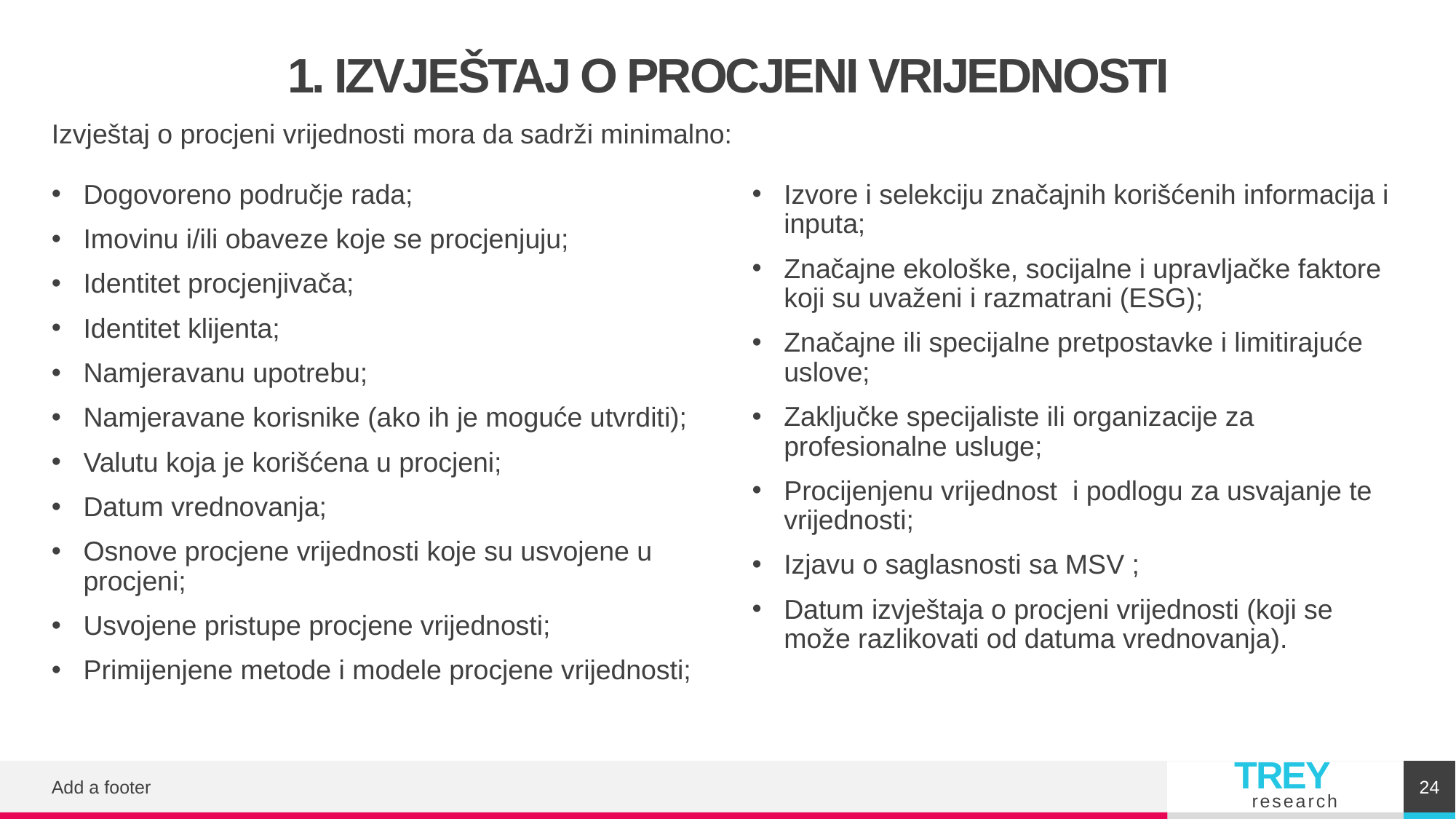

# 1. IZVJEŠTAJ O PROCJENI VRIJEDNOSTI
Izvještaj o procjeni vrijednosti mora da sadrži minimalno:
Izvore i selekciju značajnih korišćenih informacija i inputa;
Značajne ekološke, socijalne i upravljačke faktore koji su uvaženi i razmatrani (ESG);
Značajne ili specijalne pretpostavke i limitirajuće uslove;
Zaključke specijaliste ili organizacije za profesionalne usluge;
Procijenjenu vrijednost  i podlogu za usvajanje te vrijednosti;
Izjavu o saglasnosti sa MSV ;
Datum izvještaja o procjeni vrijednosti (koji se može razlikovati od datuma vrednovanja).

Dogovoreno područje rada;
Imovinu i/ili obaveze koje se procjenjuju;
Identitet procjenjivača;
Identitet klijenta;
Namjeravanu upotrebu;
Namjeravane korisnike (ako ih je moguće utvrditi);
Valutu koja je korišćena u procjeni;
Datum vrednovanja;
Osnove procjene vrijednosti koje su usvojene u procjeni;
Usvojene pristupe procjene vrijednosti;
Primijenjene metode i modele procjene vrijednosti;

24
Add a footer